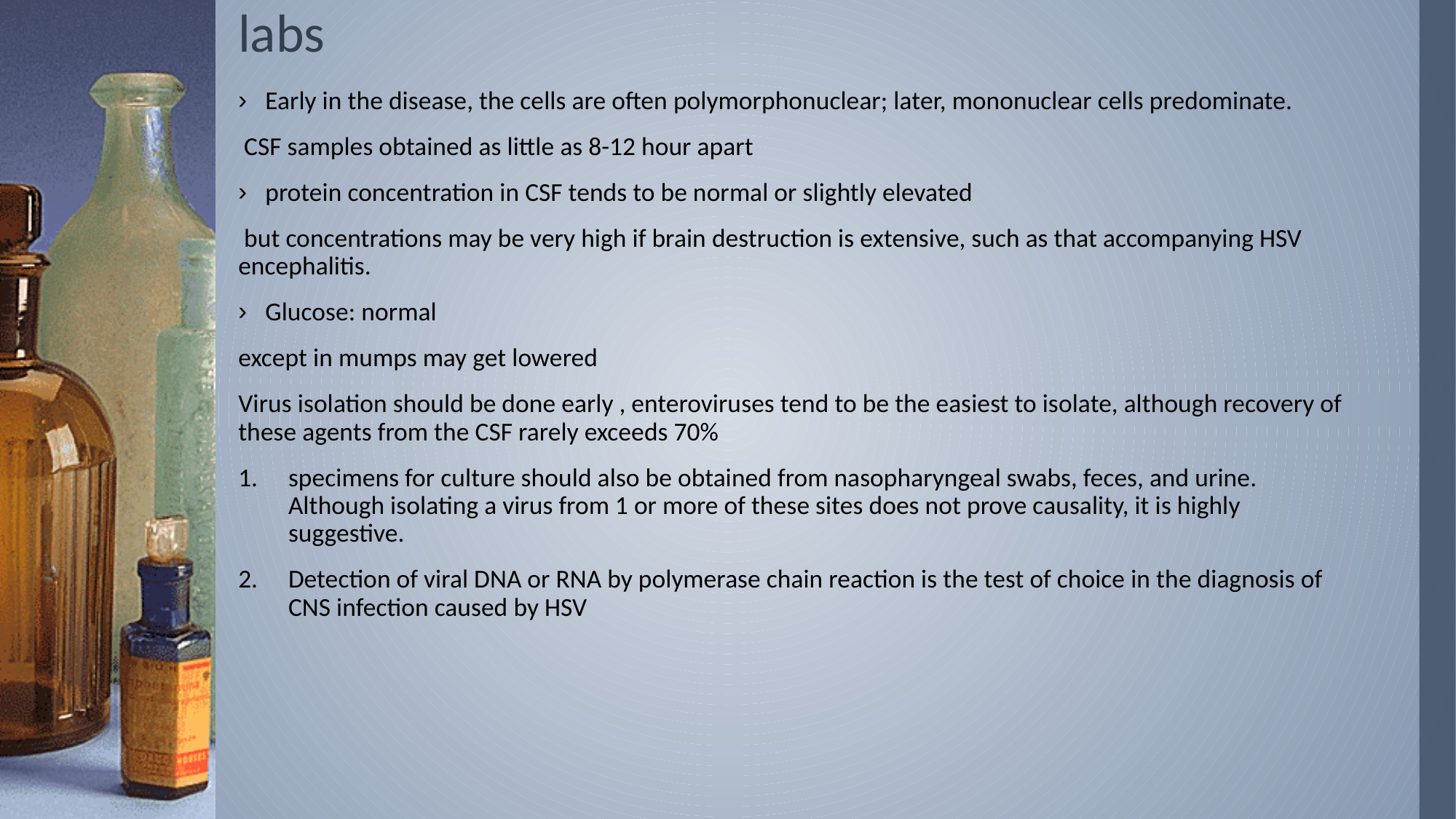

# labs
Early in the disease, the cells are often polymorphonuclear; later, mononuclear cells predominate.
 CSF samples obtained as little as 8-12 hour apart
protein concentration in CSF tends to be normal or slightly elevated
 but concentrations may be very high if brain destruction is extensive, such as that accompanying HSV encephalitis.
Glucose: normal
except in mumps may get lowered
Virus isolation should be done early , enteroviruses tend to be the easiest to isolate, although recovery of these agents from the CSF rarely exceeds 70%
specimens for culture should also be obtained from nasopharyngeal swabs, feces, and urine. Although isolating a virus from 1 or more of these sites does not prove causality, it is highly suggestive.
Detection of viral DNA or RNA by polymerase chain reaction is the test of choice in the diagnosis of CNS infection caused by HSV